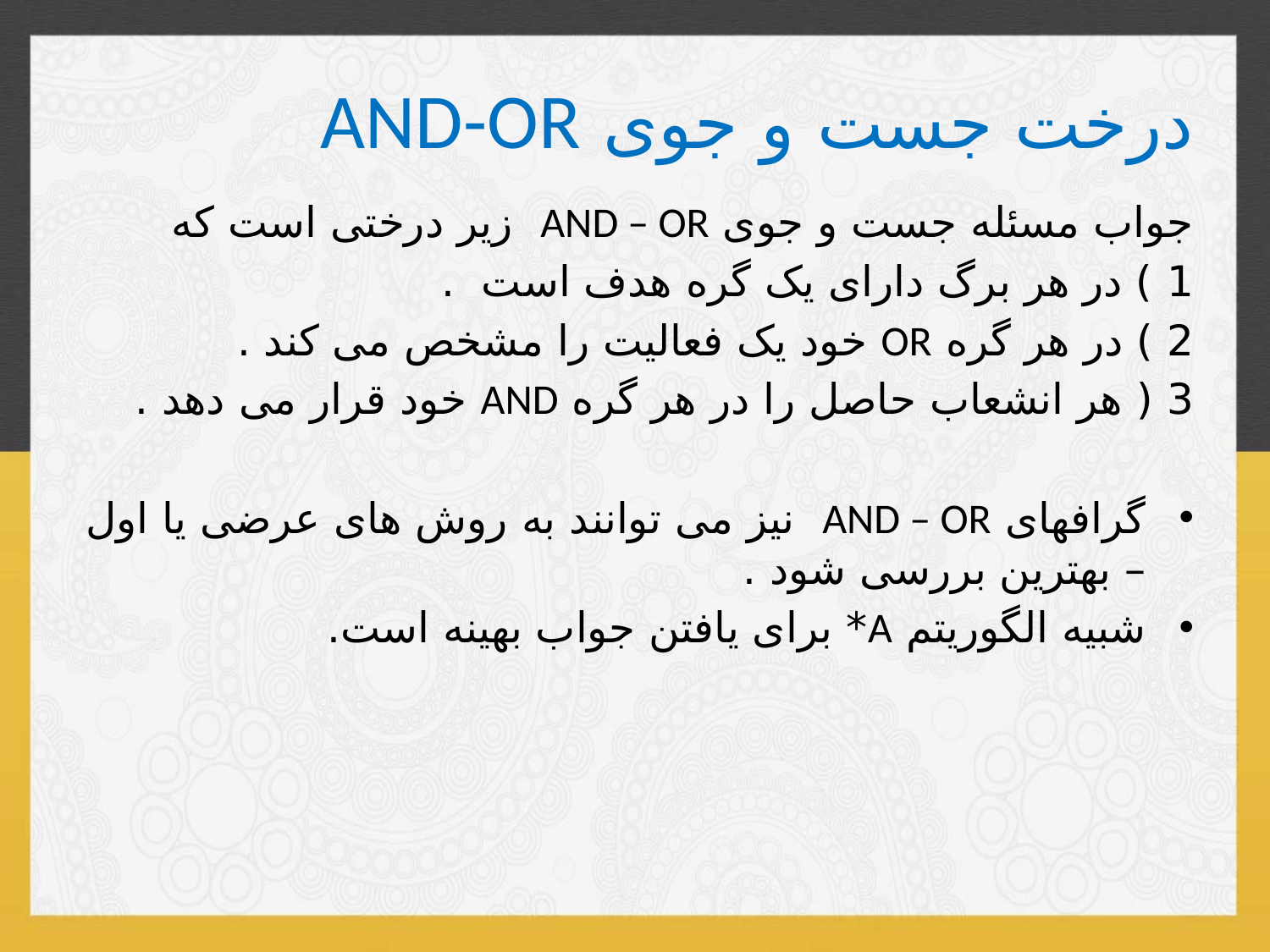

# درخت جست و جوی AND-OR
جواب مسئله جست و جوی AND – OR  زیر درختی است که
1 ) در هر برگ دارای یک گره هدف است  .
2 ) در هر گره OR خود یک فعالیت را مشخص می کند .
3 ( هر انشعاب حاصل را در هر گره AND خود قرار می دهد .

گرافهای AND – OR  نیز می توانند به روش های عرضی یا اول – بهترین بررسی شود .
شبیه الگوریتم A* برای یافتن جواب بهینه است.